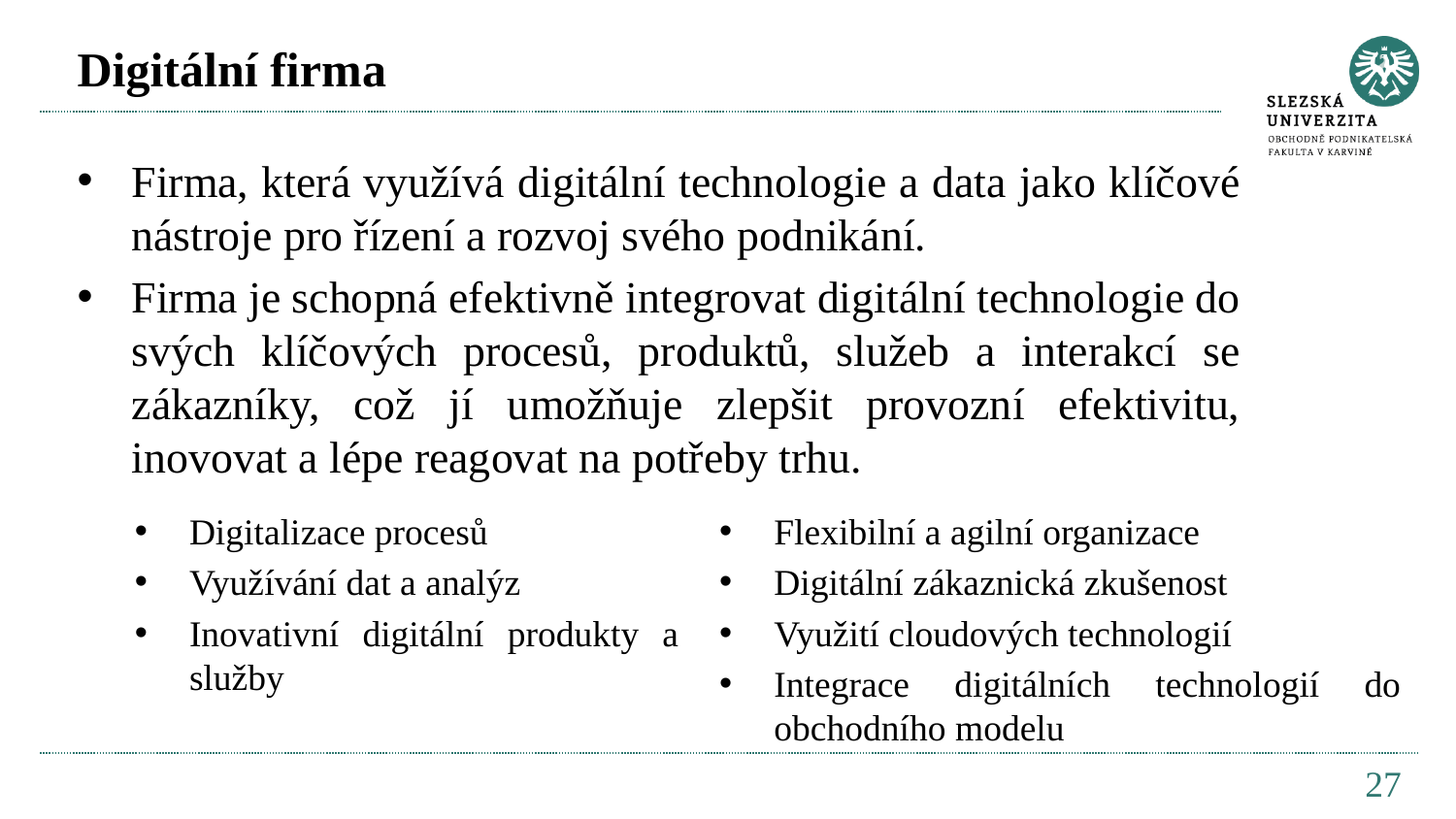

# Digitální firma
Firma, která využívá digitální technologie a data jako klíčové nástroje pro řízení a rozvoj svého podnikání.
Firma je schopná efektivně integrovat digitální technologie do svých klíčových procesů, produktů, služeb a interakcí se zákazníky, což jí umožňuje zlepšit provozní efektivitu, inovovat a lépe reagovat na potřeby trhu.
Digitalizace procesů
Využívání dat a analýz
Inovativní digitální produkty a služby
Flexibilní a agilní organizace
Digitální zákaznická zkušenost
Využití cloudových technologií
Integrace digitálních technologií do obchodního modelu

27